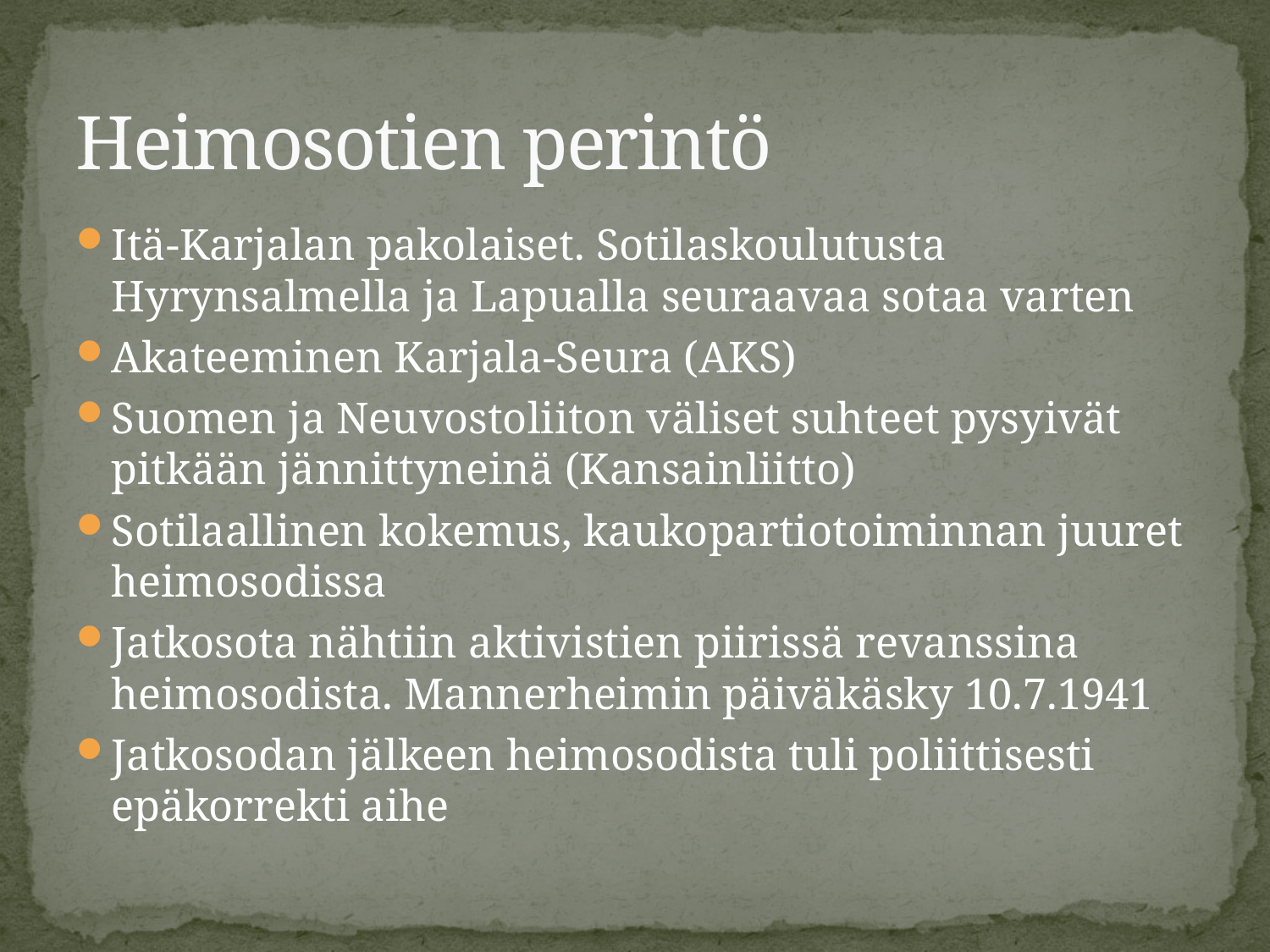

# Heimosotien perintö
Itä-Karjalan pakolaiset. Sotilaskoulutusta Hyrynsalmella ja Lapualla seuraavaa sotaa varten
Akateeminen Karjala-Seura (AKS)
Suomen ja Neuvostoliiton väliset suhteet pysyivät pitkään jännittyneinä (Kansainliitto)
Sotilaallinen kokemus, kaukopartiotoiminnan juuret heimosodissa
Jatkosota nähtiin aktivistien piirissä revanssina heimosodista. Mannerheimin päiväkäsky 10.7.1941
Jatkosodan jälkeen heimosodista tuli poliittisesti epäkorrekti aihe